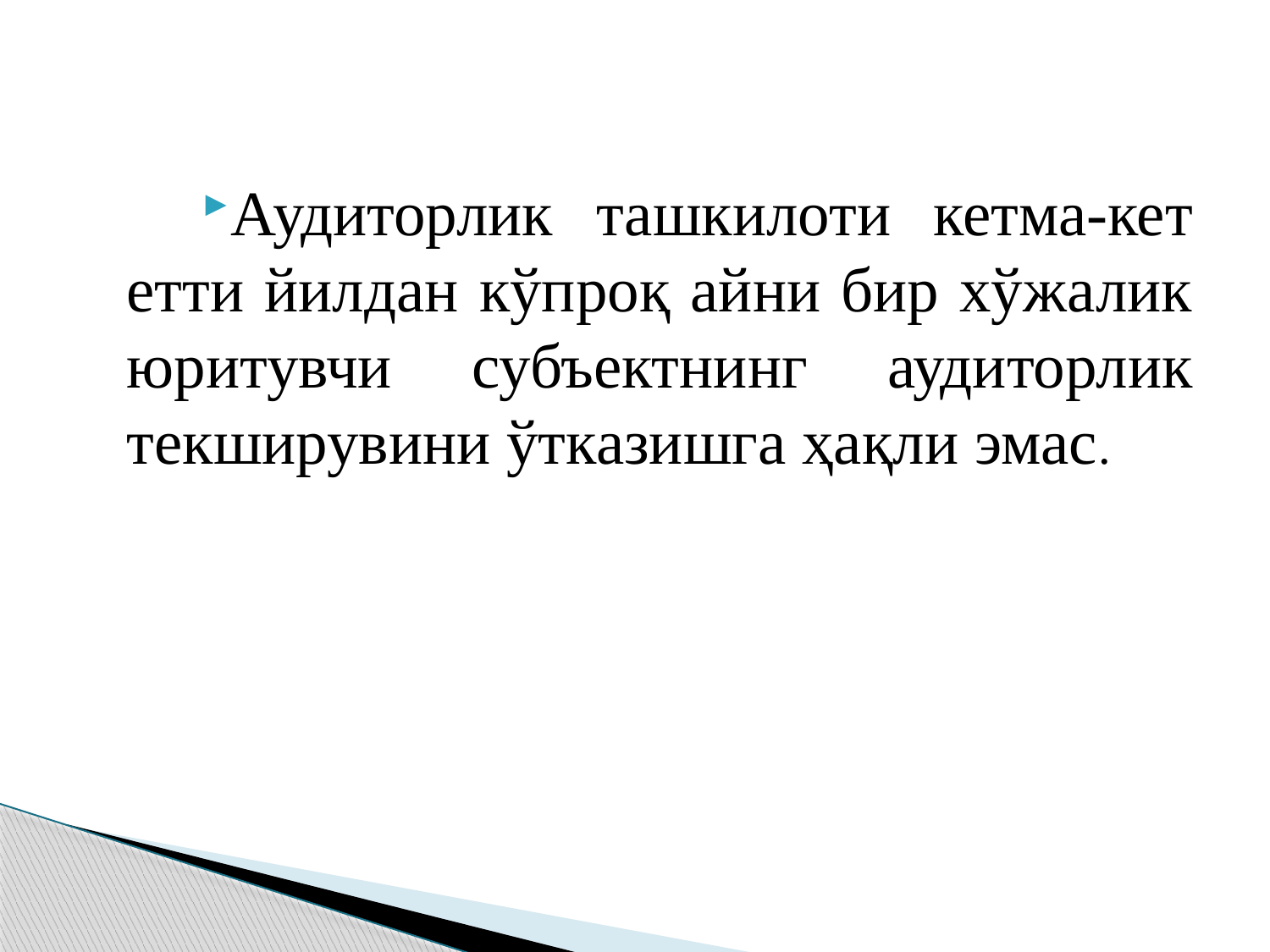

Аудиторлик ташкилоти кетма-кет етти йилдан кўпроқ айни бир хўжалик юритувчи субъектнинг аудиторлик текширувини ўтказишга ҳақли эмас.